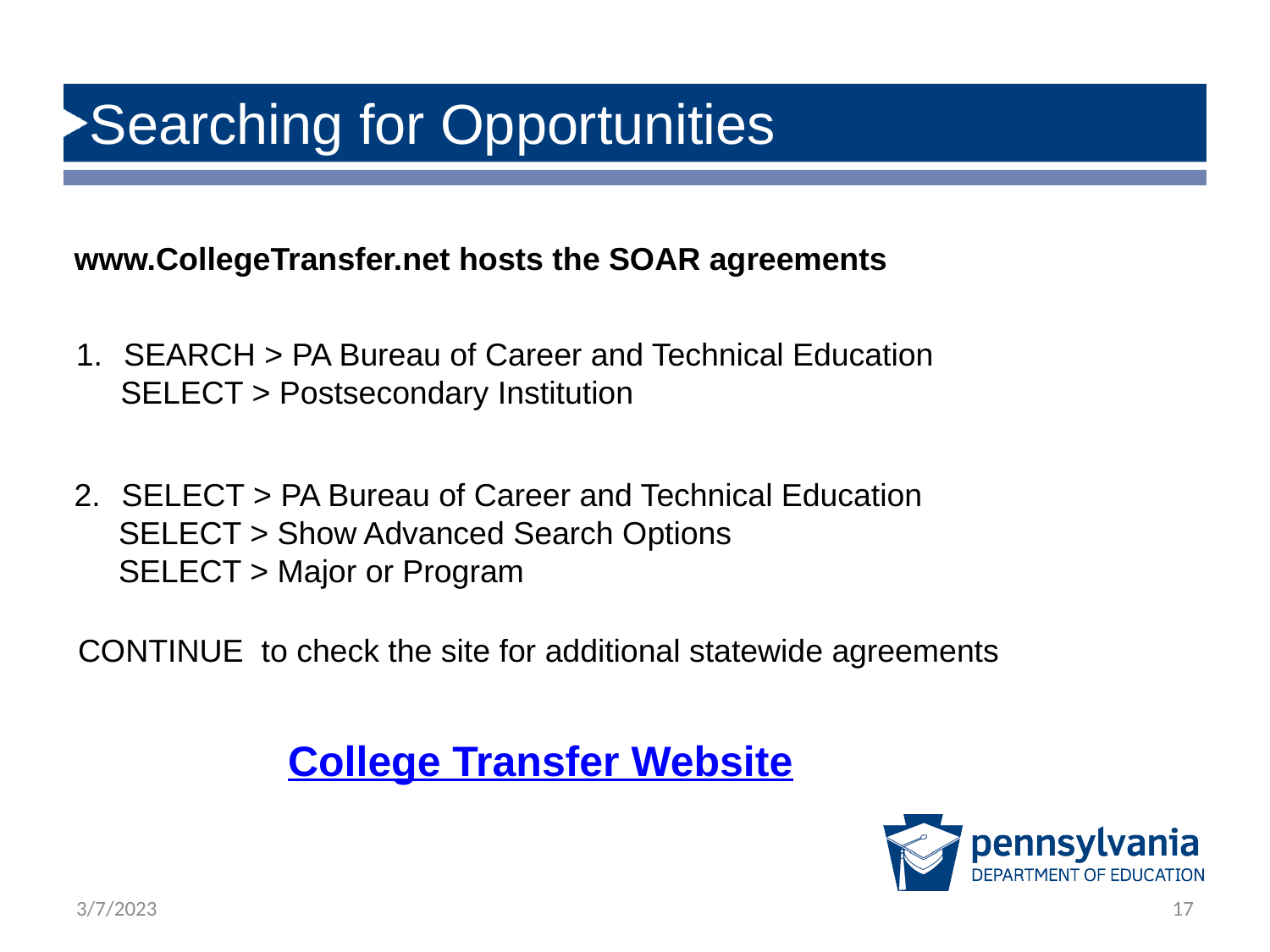

Searching for Opportunities
www.CollegeTransfer.net hosts the SOAR agreements
SEARCH > PA Bureau of Career and Technical Education
     SELECT > Postsecondary Institution

SELECT > PA Bureau of Career and Technical Education
     SELECT > Show Advanced Search Options
     SELECT > Major or Program

CONTINUE  to check the site for additional statewide agreements
College Transfer Website
3/7/2023
17